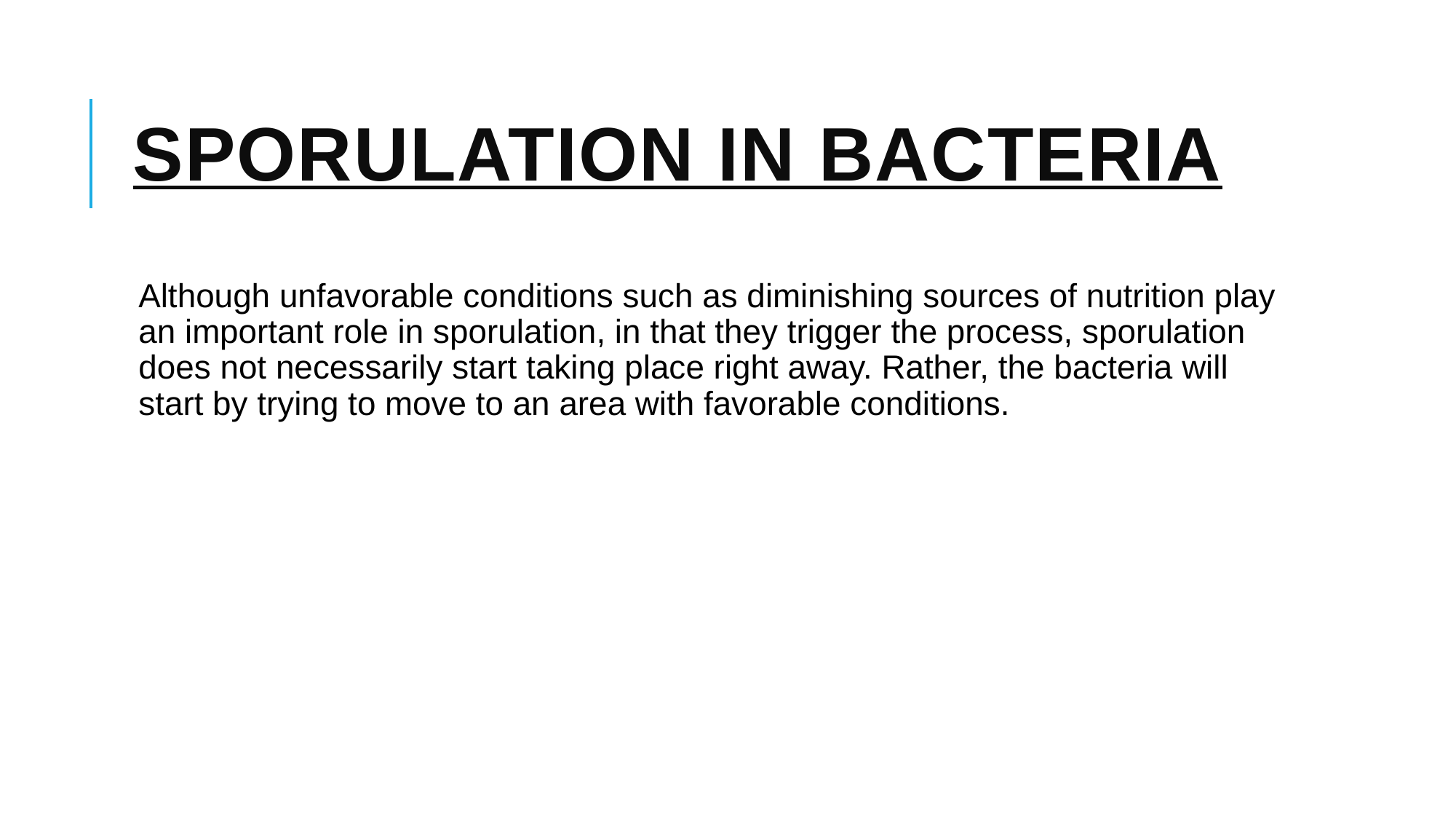

# Sporulation in Bacteria
Although unfavorable conditions such as diminishing sources of nutrition play an important role in sporulation, in that they trigger the process, sporulation does not necessarily start taking place right away. Rather, the bacteria will start by trying to move to an area with favorable conditions.